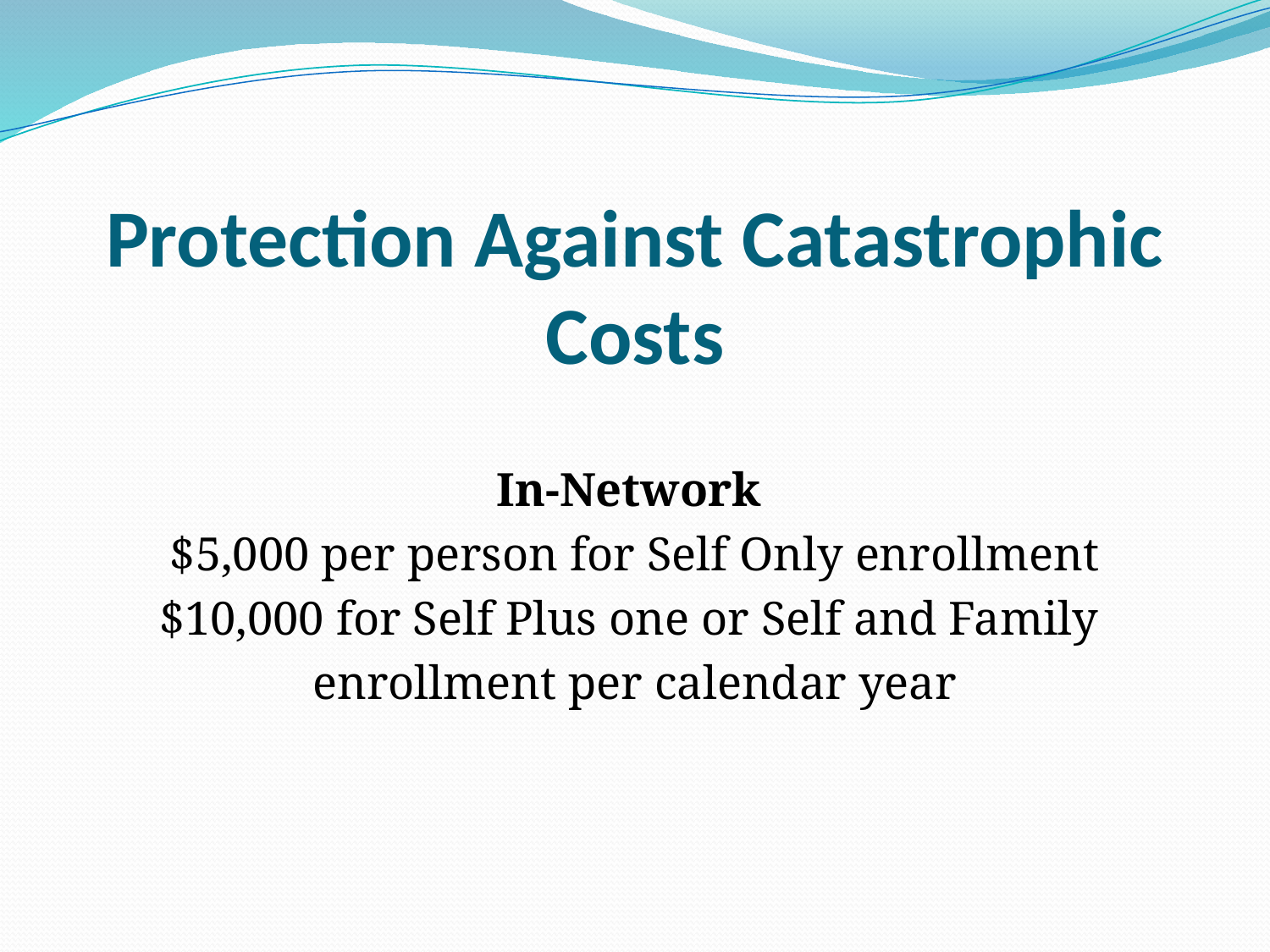

# Protection Against Catastrophic Costs
In-Network
$5,000 per person for Self Only enrollment
$10,000 for Self Plus one or Self and Family
enrollment per calendar year